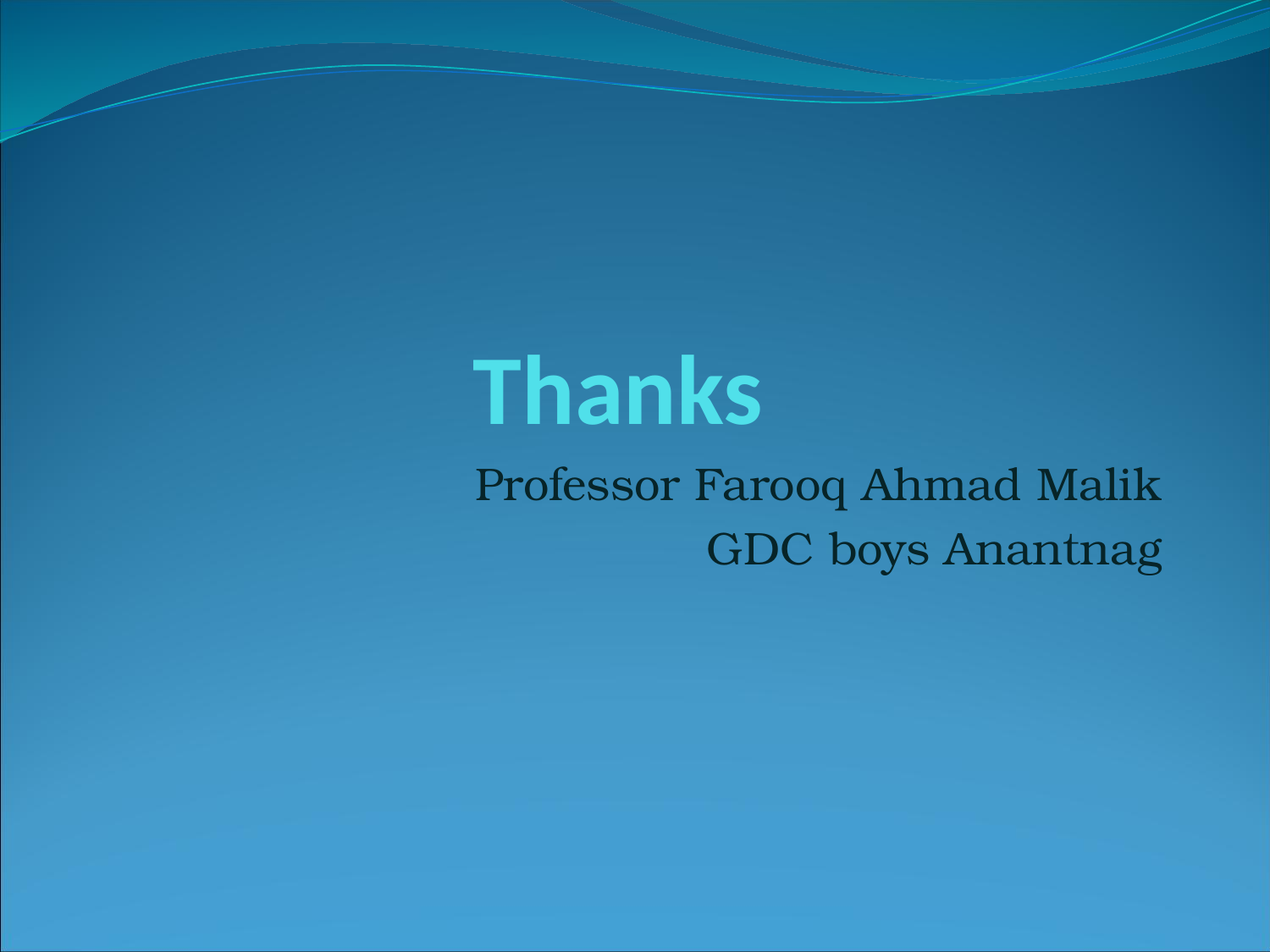

# Thanks
Professor Farooq Ahmad Malik
GDC boys Anantnag